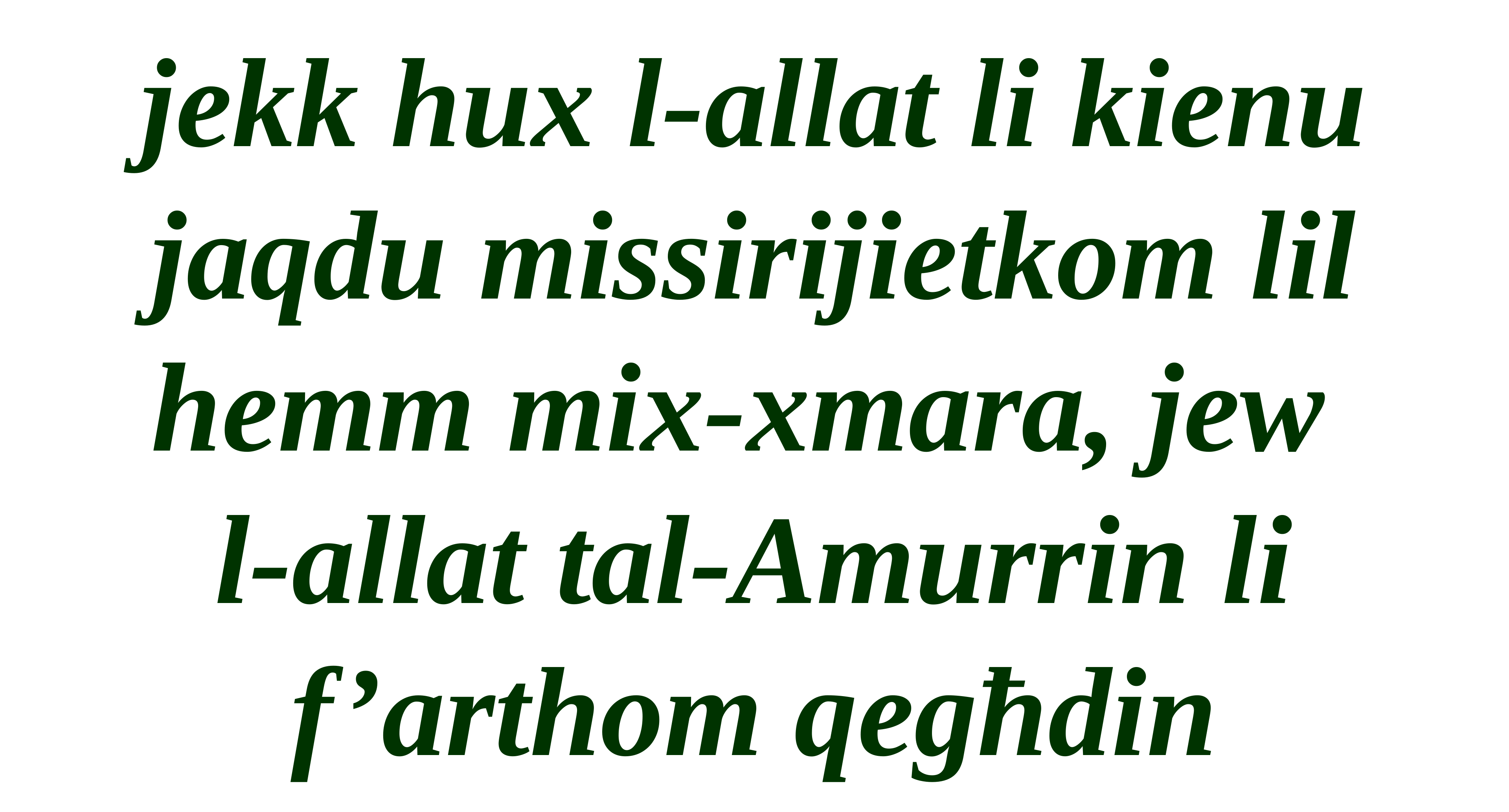

jekk hux l-allat li kienu jaqdu missirijietkom lil hemm mix-xmara, jew
l-allat tal-Amurrin li f’arthom qegħdin